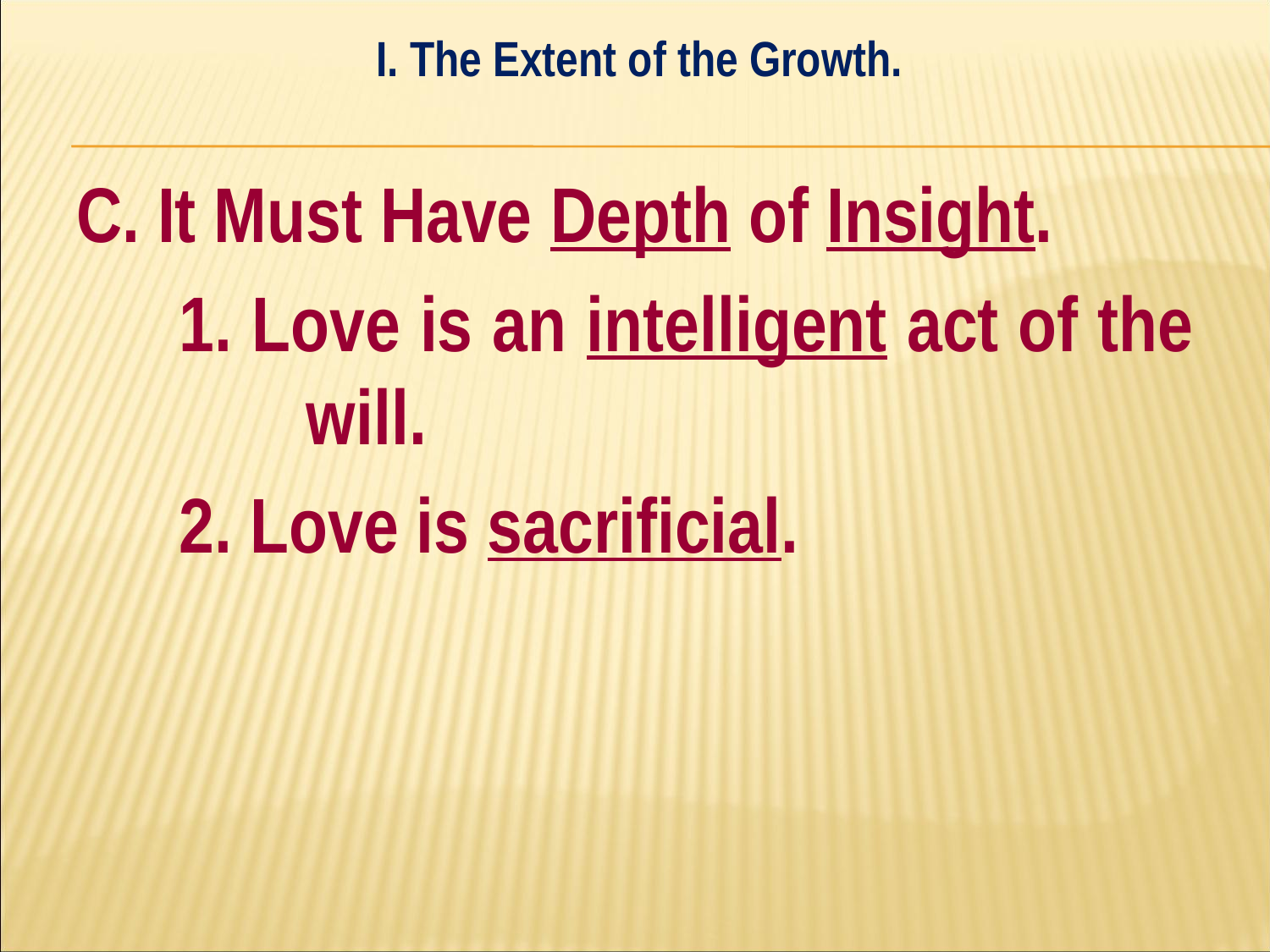

I. The Extent of the Growth.
#
C. It Must Have Depth of Insight.
	1. Love is an intelligent act of the 	will.
	2. Love is sacrificial.